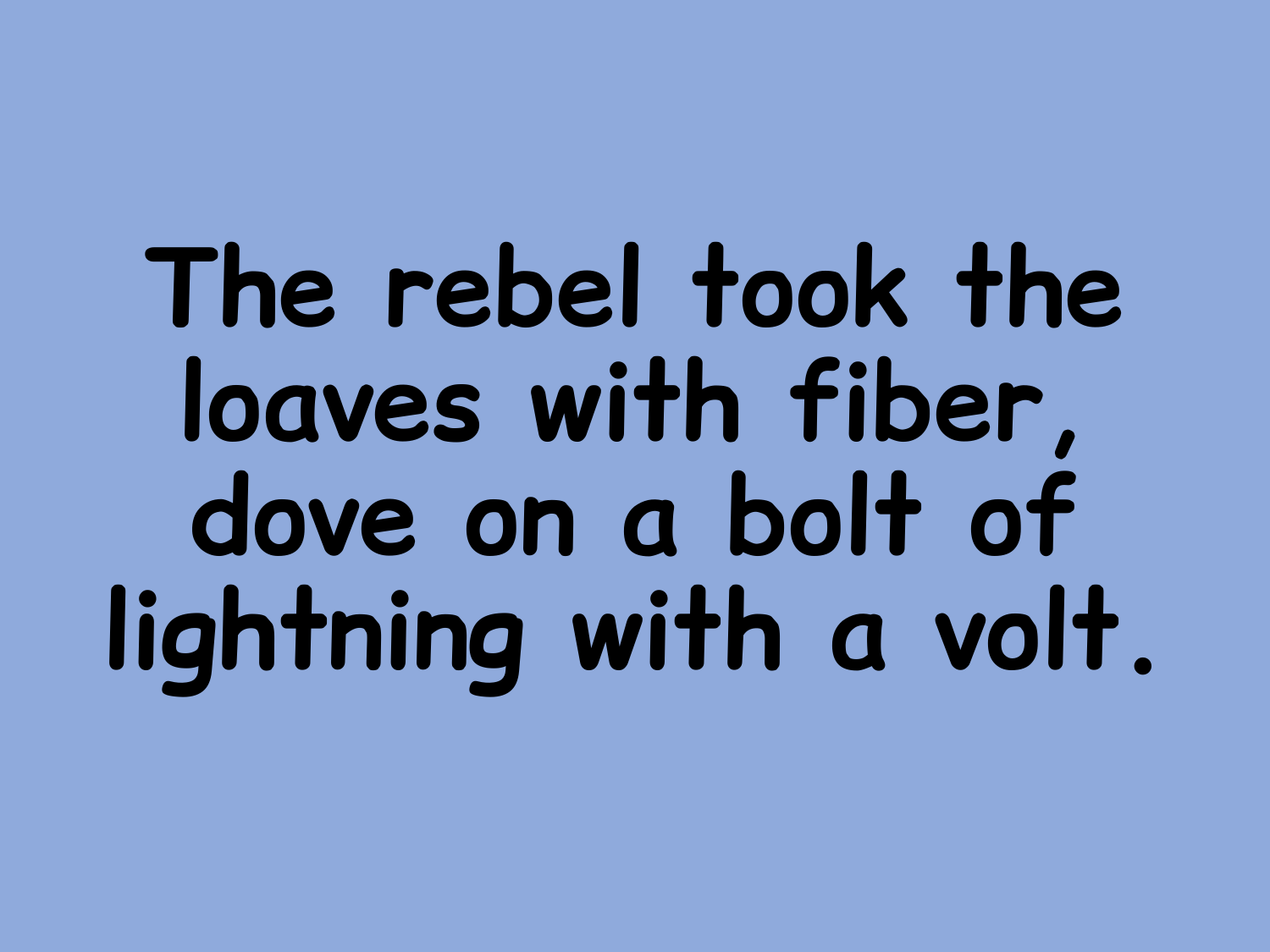

The rebel took the loaves with fiber, dove on a bolt of lightning with a volt.